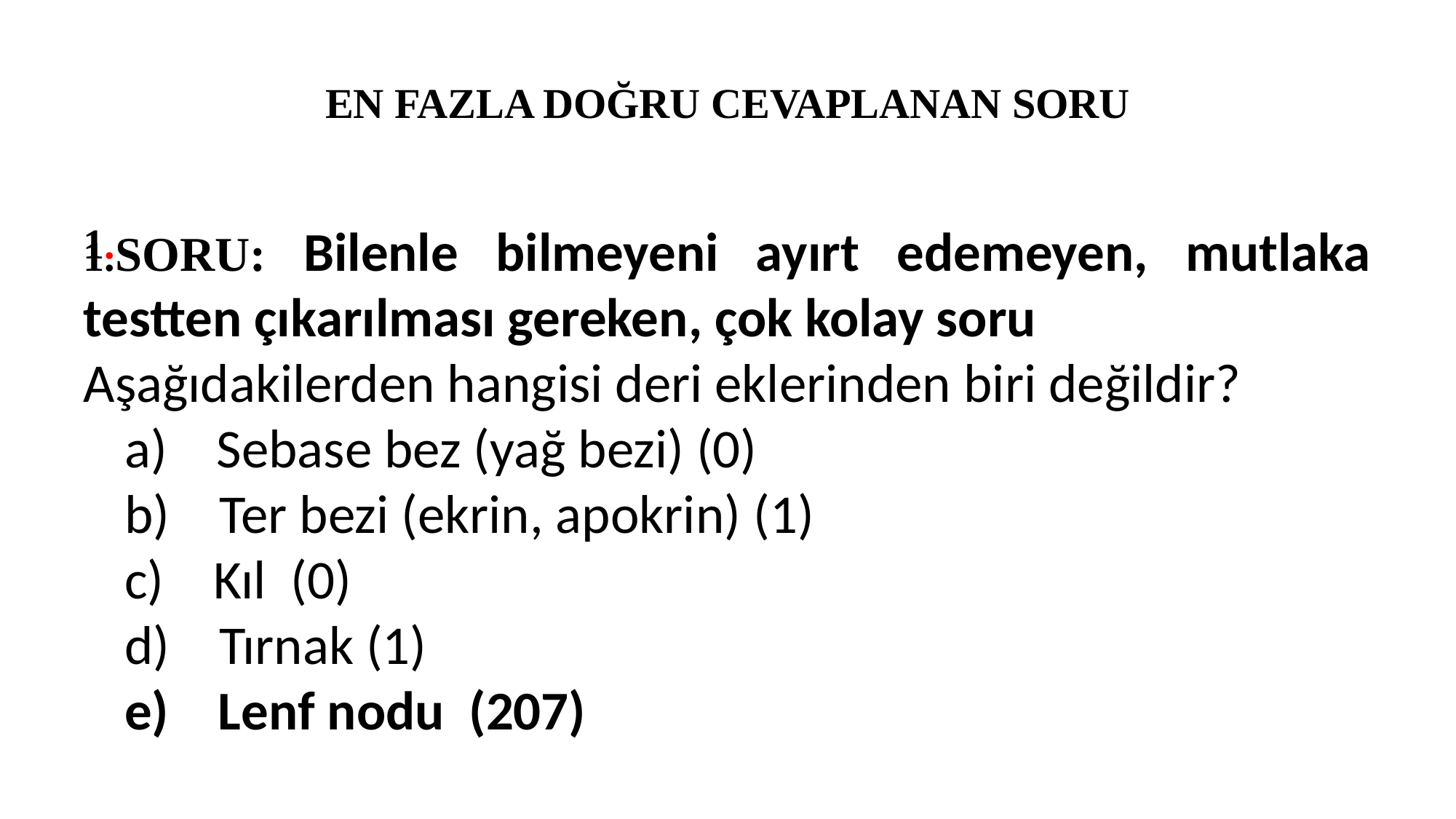

# EN FAZLA DOĞRU CEVAPLANAN SORU
1.
1.SORU: Bilenle bilmeyeni ayırt edemeyen, mutlaka testten çıkarılması gereken, çok kolay soru
Aşağıdakilerden hangisi deri eklerinden biri değildir?
a)    Sebase bez (yağ bezi) (0)
b)    Ter bezi (ekrin, apokrin) (1)
c)    Kıl  (0)
d)    Tırnak (1)
e)    Lenf nodu  (207)